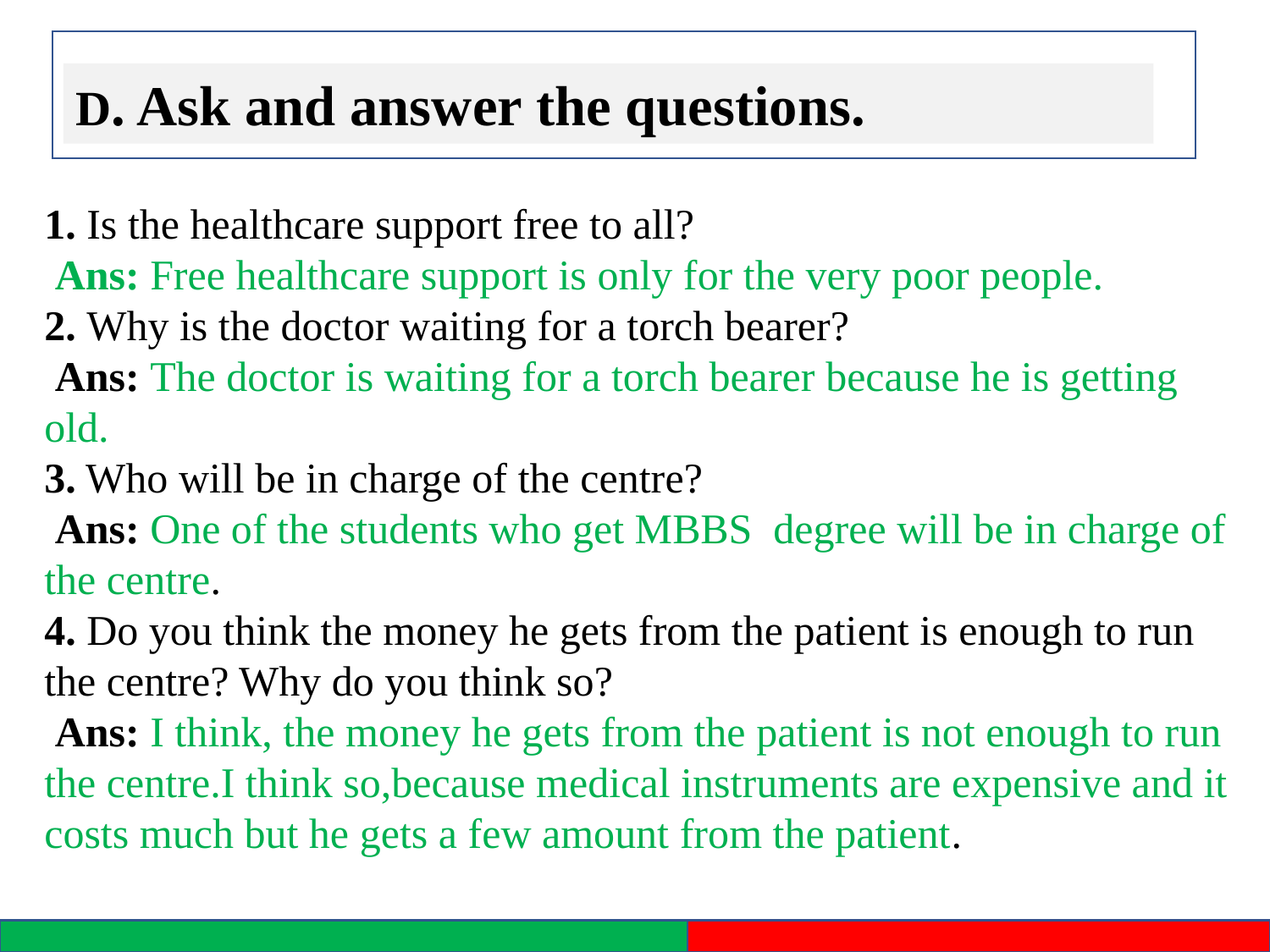

B.
D. Ask and answer the questions.
1. Is the healthcare support free to all?
 Ans: Free healthcare support is only for the very poor people.
2. Why is the doctor waiting for a torch bearer?
 Ans: The doctor is waiting for a torch bearer because he is getting old.
3. Who will be in charge of the centre?
 Ans: One of the students who get MBBS  degree will be in charge of the centre.
4. Do you think the money he gets from the patient is enough to run the centre? Why do you think so?
 Ans: I think, the money he gets from the patient is not enough to run the centre.I think so,because medical instruments are expensive and it costs much but he gets a few amount from the patient.